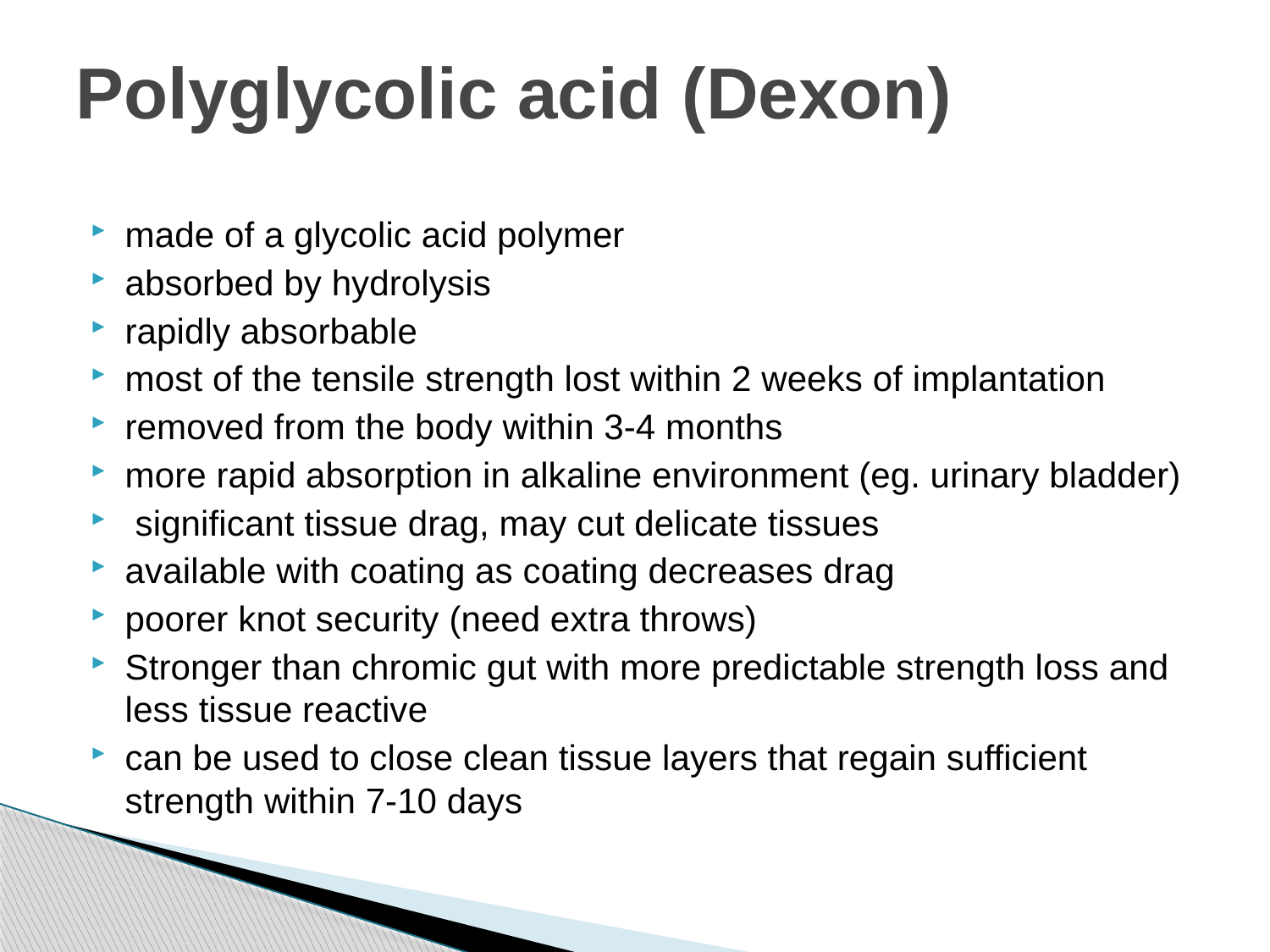

# Polyglycolic acid (Dexon)
made of a glycolic acid polymer
absorbed by hydrolysis
rapidly absorbable
most of the tensile strength lost within 2 weeks of implantation
removed from the body within 3-4 months
more rapid absorption in alkaline environment (eg. urinary bladder)
 significant tissue drag, may cut delicate tissues
available with coating as coating decreases drag
poorer knot security (need extra throws)
Stronger than chromic gut with more predictable strength loss and less tissue reactive
can be used to close clean tissue layers that regain sufficient strength within 7-10 days